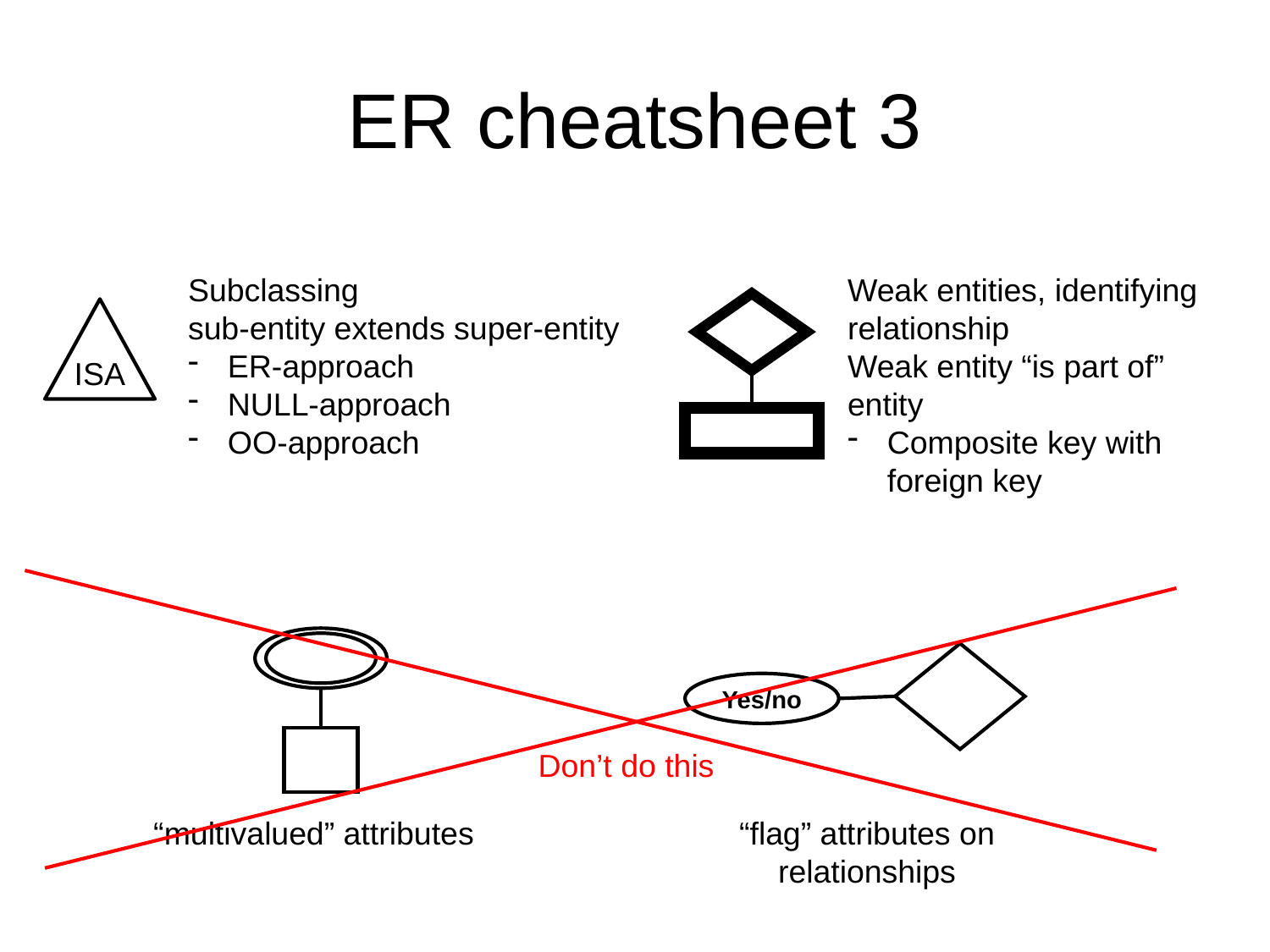

# ER cheatsheet 3
Subclassing
sub-entity extends super-entity
ER-approach
NULL-approach
OO-approach

ISA
Weak entities, identifying relationship
Weak entity “is part of” entity
Composite key with foreign key

“multivalued” attributes

Yes/no
“flag” attributes on relationships
Don’t do this